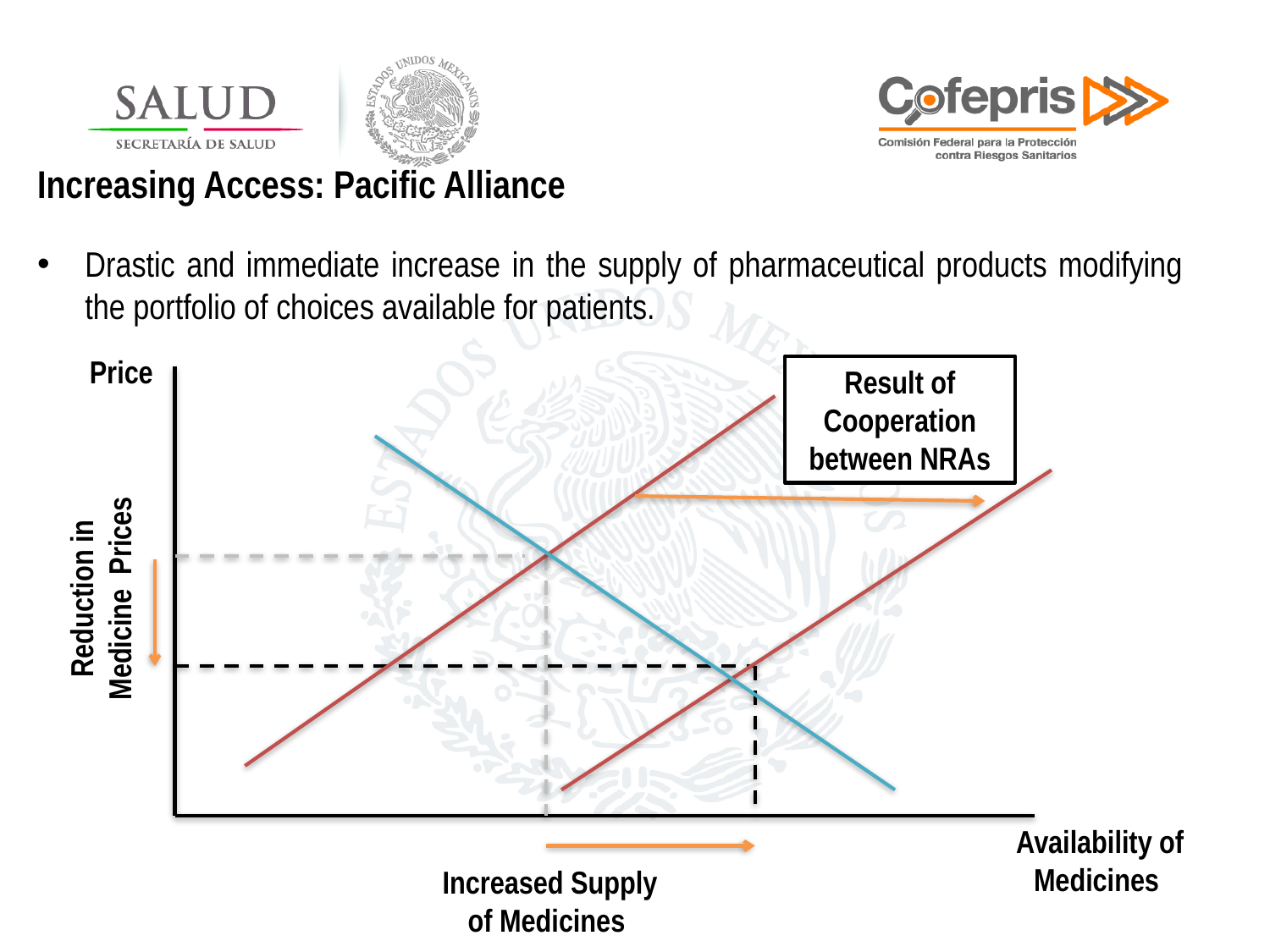

Increasing Access: Pacific Alliance
Drastic and immediate increase in the supply of pharmaceutical products modifying the portfolio of choices available for patients.
Price
Result of Cooperation between NRAs
Reduction in Medicine  Prices
Availability of Medicines
Increased Supply of Medicines